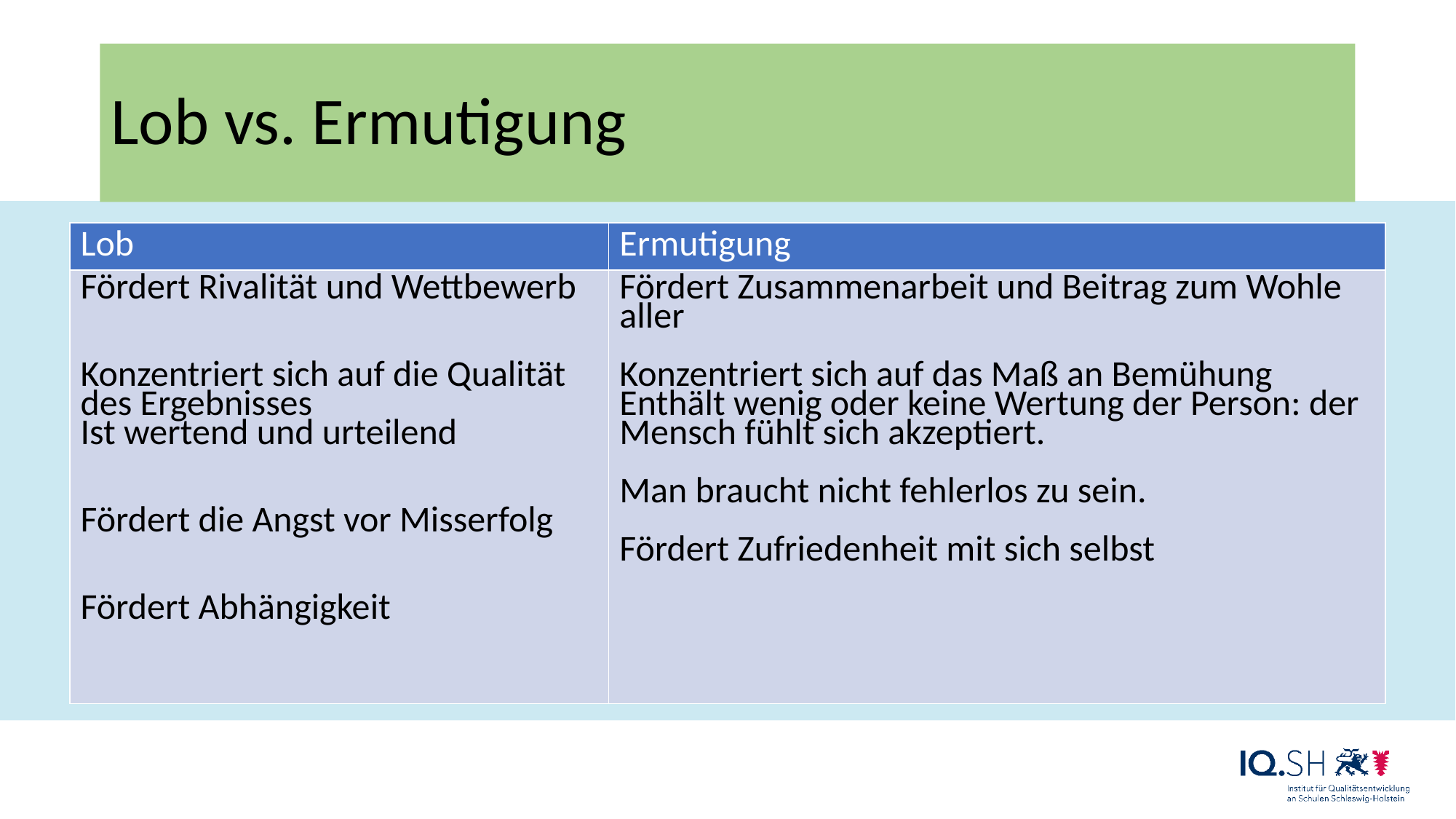

# Lob vs. Ermutigung
| Lob | Ermutigung |
| --- | --- |
| Fördert Rivalität und Wettbewerb Konzentriert sich auf die Qualität des Ergebnisses Ist wertend und urteilend Fördert die Angst vor Misserfolg Fördert Abhängigkeit | Fördert Zusammenarbeit und Beitrag zum Wohle aller Konzentriert sich auf das Maß an Bemühung Enthält wenig oder keine Wertung der Person: der Mensch fühlt sich akzeptiert. Man braucht nicht fehlerlos zu sein. Fördert Zufriedenheit mit sich selbst |